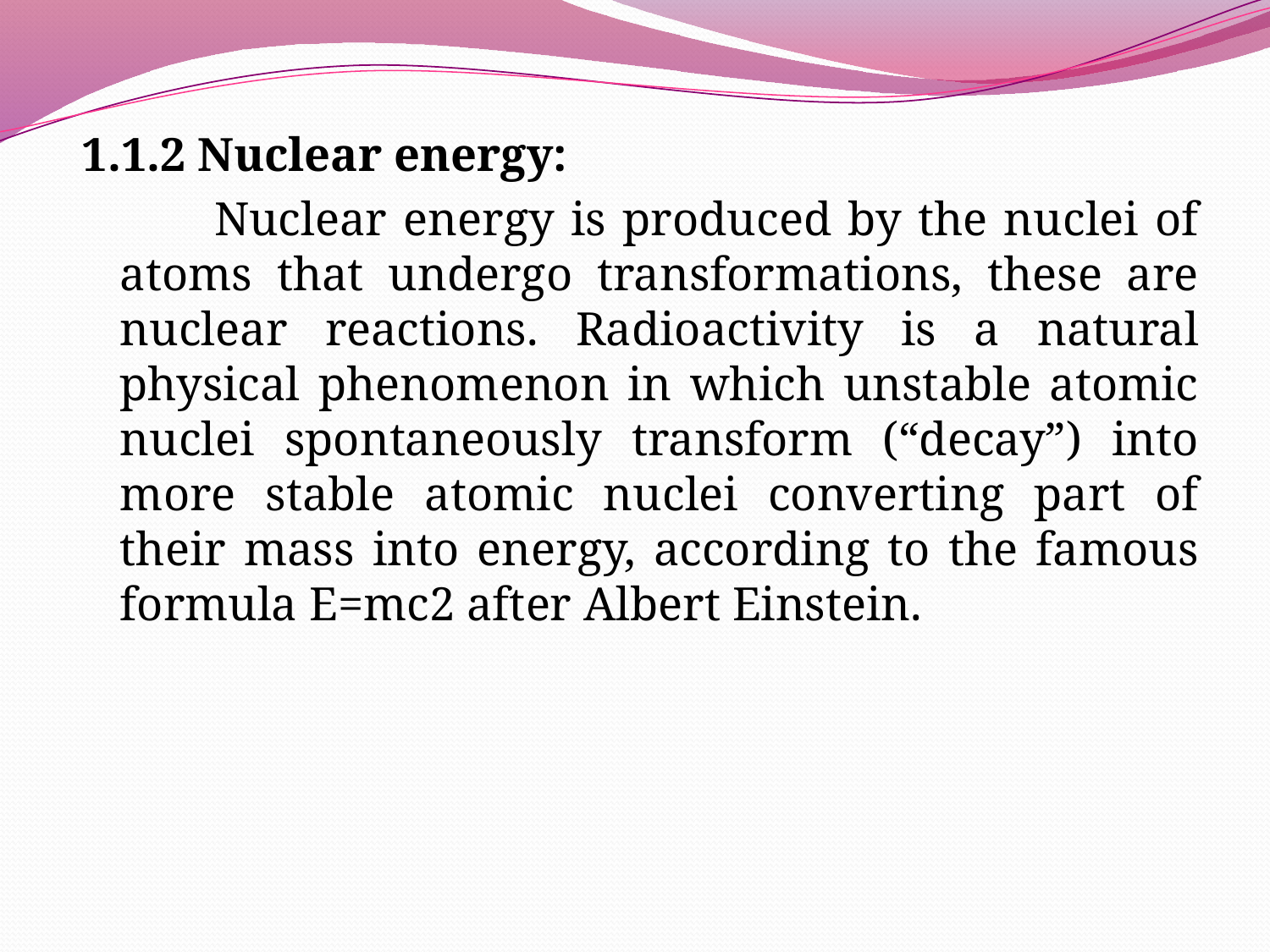

1.1.2 Nuclear energy:
        Nuclear energy is produced by the nuclei of atoms that undergo transformations, these are nuclear reactions. Radioactivity is a natural physical phenomenon in which unstable atomic nuclei spontaneously transform (“decay”) into more stable atomic nuclei converting part of their mass into energy, according to the famous formula E=mc2 after Albert Einstein.